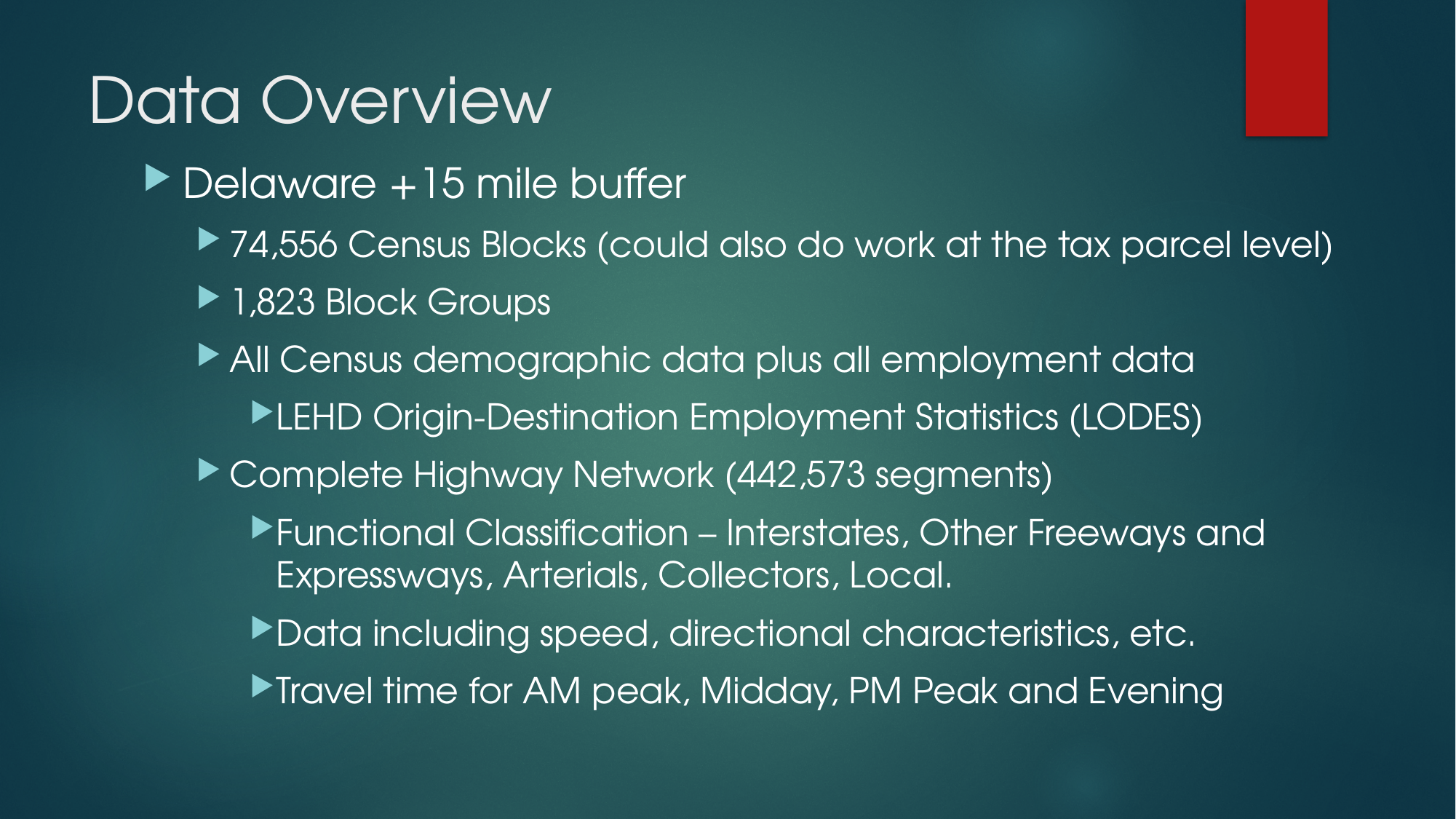

# Data Overview
Delaware +15 mile buffer
74,556 Census Blocks (could also do work at the tax parcel level)
1,823 Block Groups
All Census demographic data plus all employment data
LEHD Origin-Destination Employment Statistics (LODES)
Complete Highway Network (442,573 segments)
Functional Classification – Interstates, Other Freeways and Expressways, Arterials, Collectors, Local.
Data including speed, directional characteristics, etc.
Travel time for AM peak, Midday, PM Peak and Evening